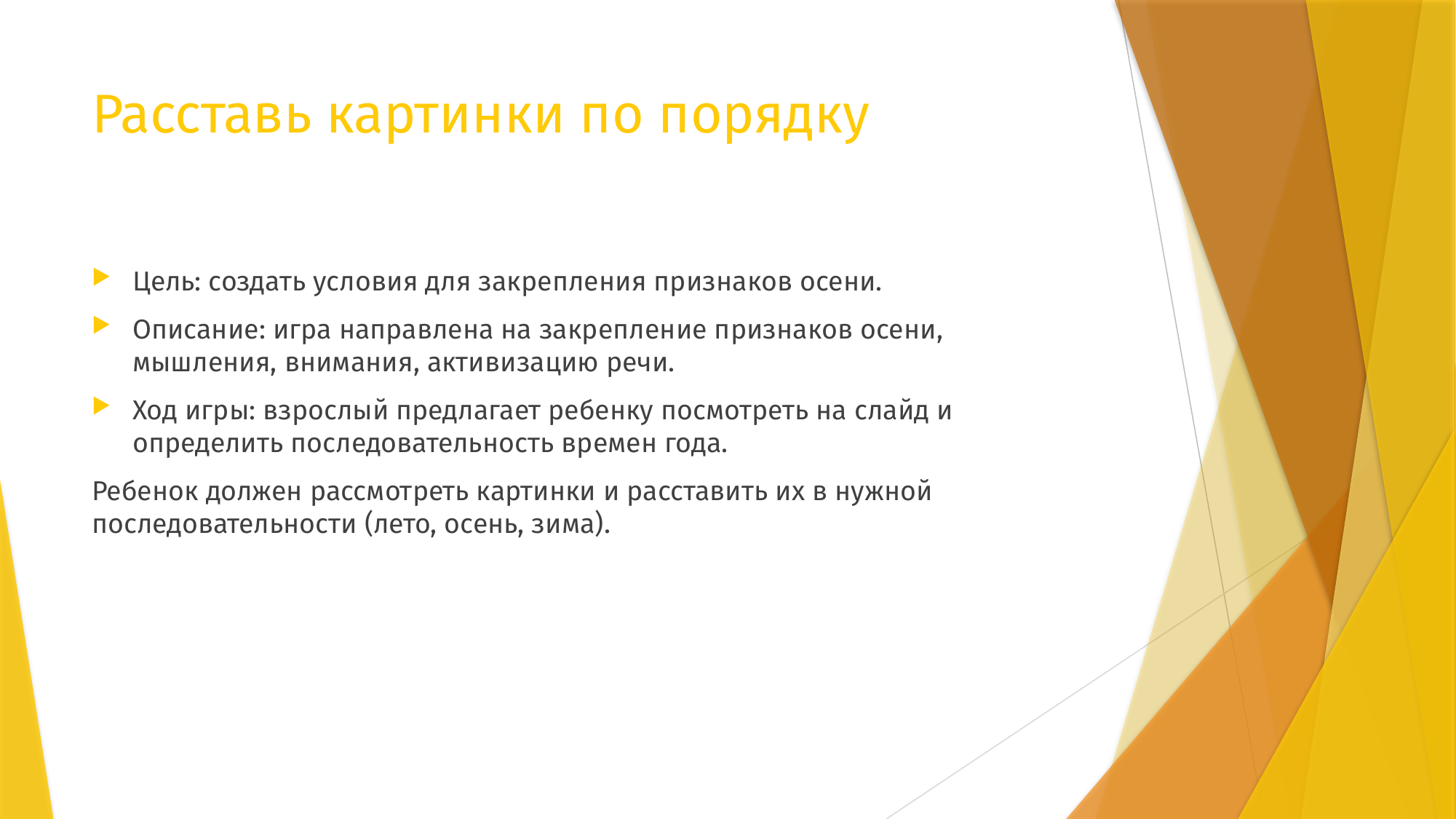

# Расставь картинки по порядку
Цель: создать условия для закрепления признаков осени.
Описание: игра направлена на закрепление признаков осени, мышления, внимания, активизацию речи.
Ход игры: взрослый предлагает ребенку посмотреть на слайд и определить последовательность времен года.
Ребенок должен рассмотреть картинки и расставить их в нужной последовательности (лето, осень, зима).